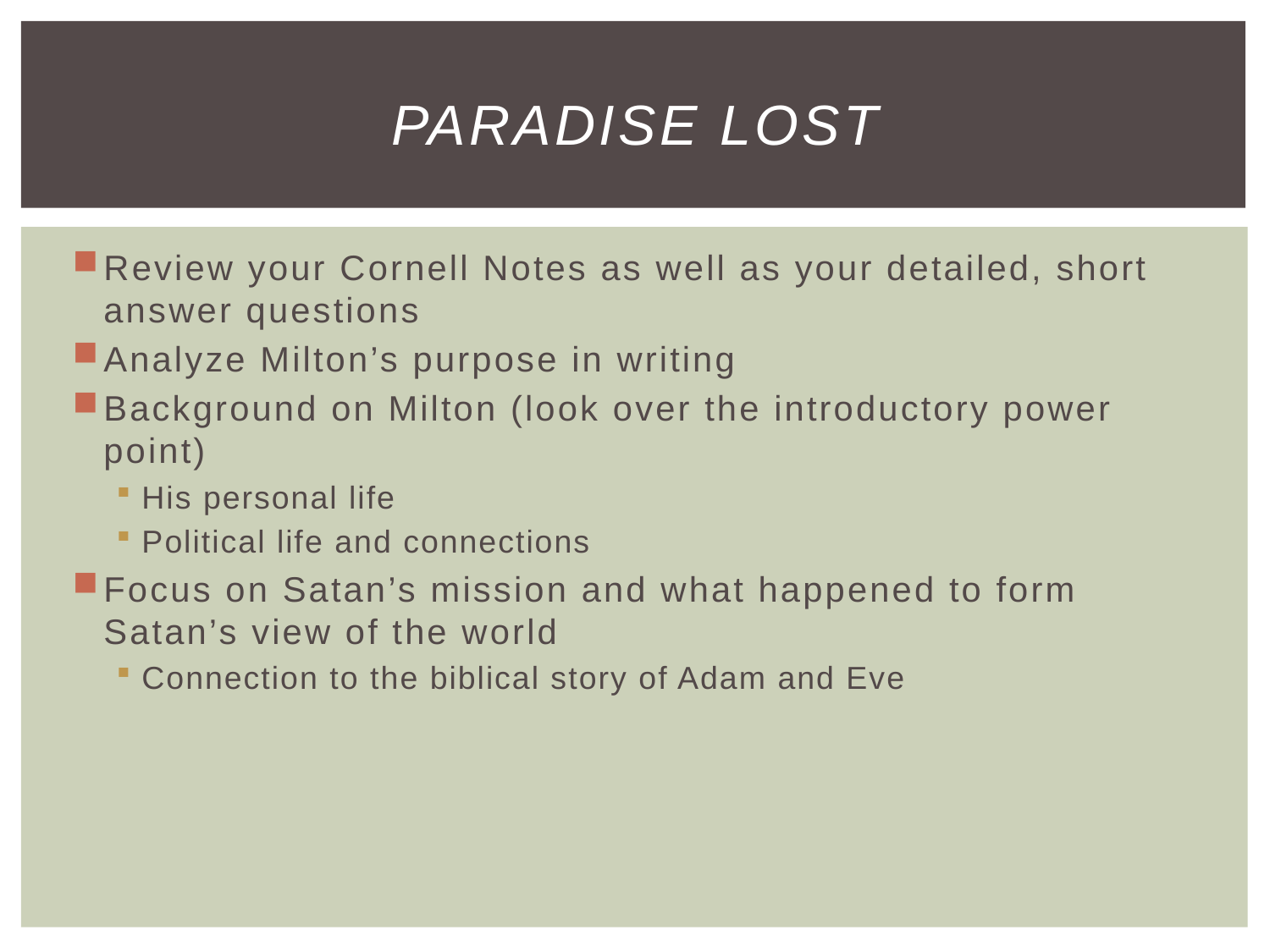

# Paradise Lost
Review your Cornell Notes as well as your detailed, short answer questions
Analyze Milton’s purpose in writing
Background on Milton (look over the introductory power point)
His personal life
Political life and connections
Focus on Satan’s mission and what happened to form Satan’s view of the world
Connection to the biblical story of Adam and Eve